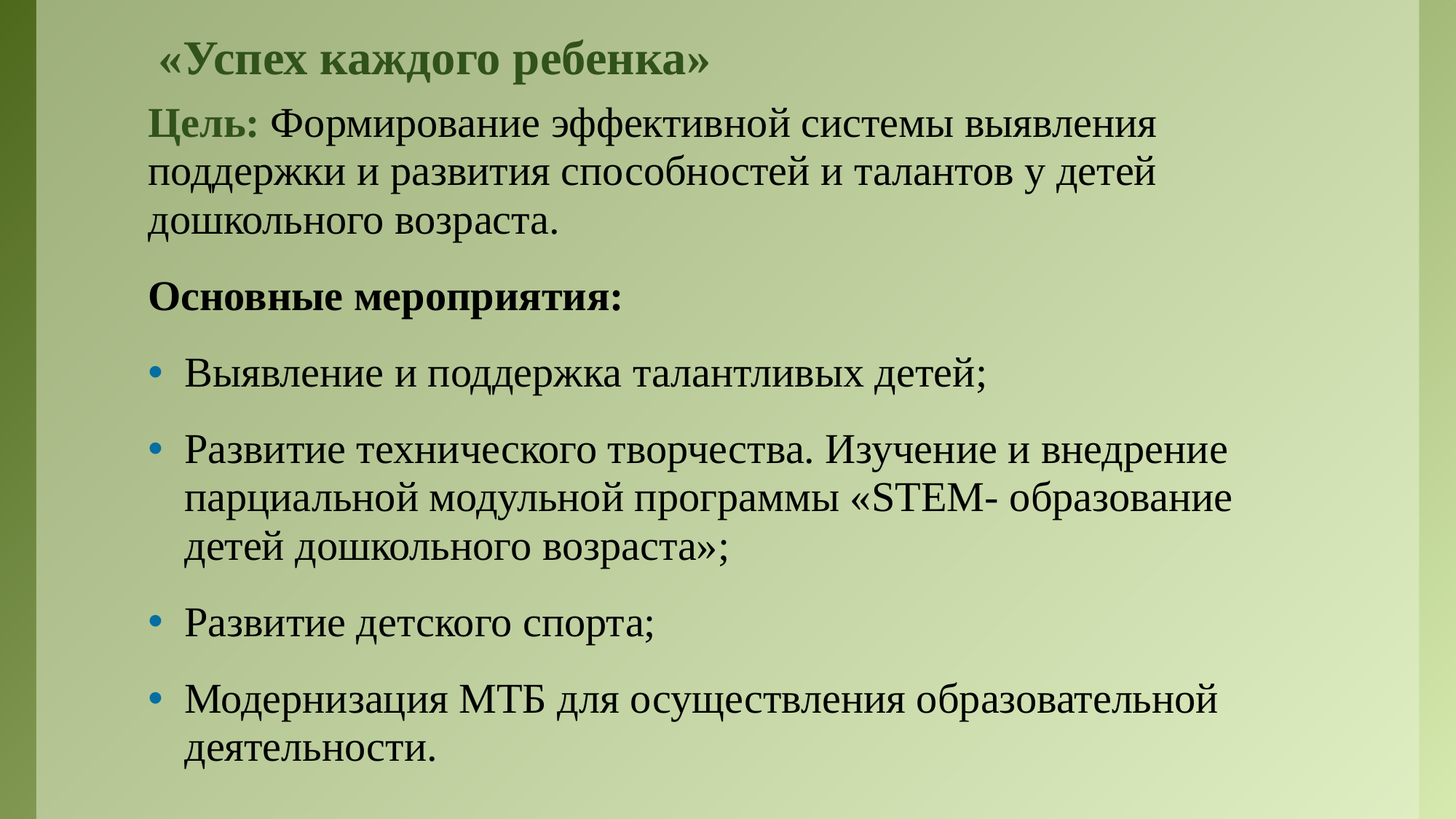

# «Успех каждого ребенка»
Цель: Формирование эффективной системы выявления поддержки и развития способностей и талантов у детей дошкольного возраста.
Основные мероприятия:
Выявление и поддержка талантливых детей;
Развитие технического творчества. Изучение и внедрение парциальной модульной программы «STEM- образование детей дошкольного возраста»;
Развитие детского спорта;
Модернизация МТБ для осуществления образовательной деятельности.